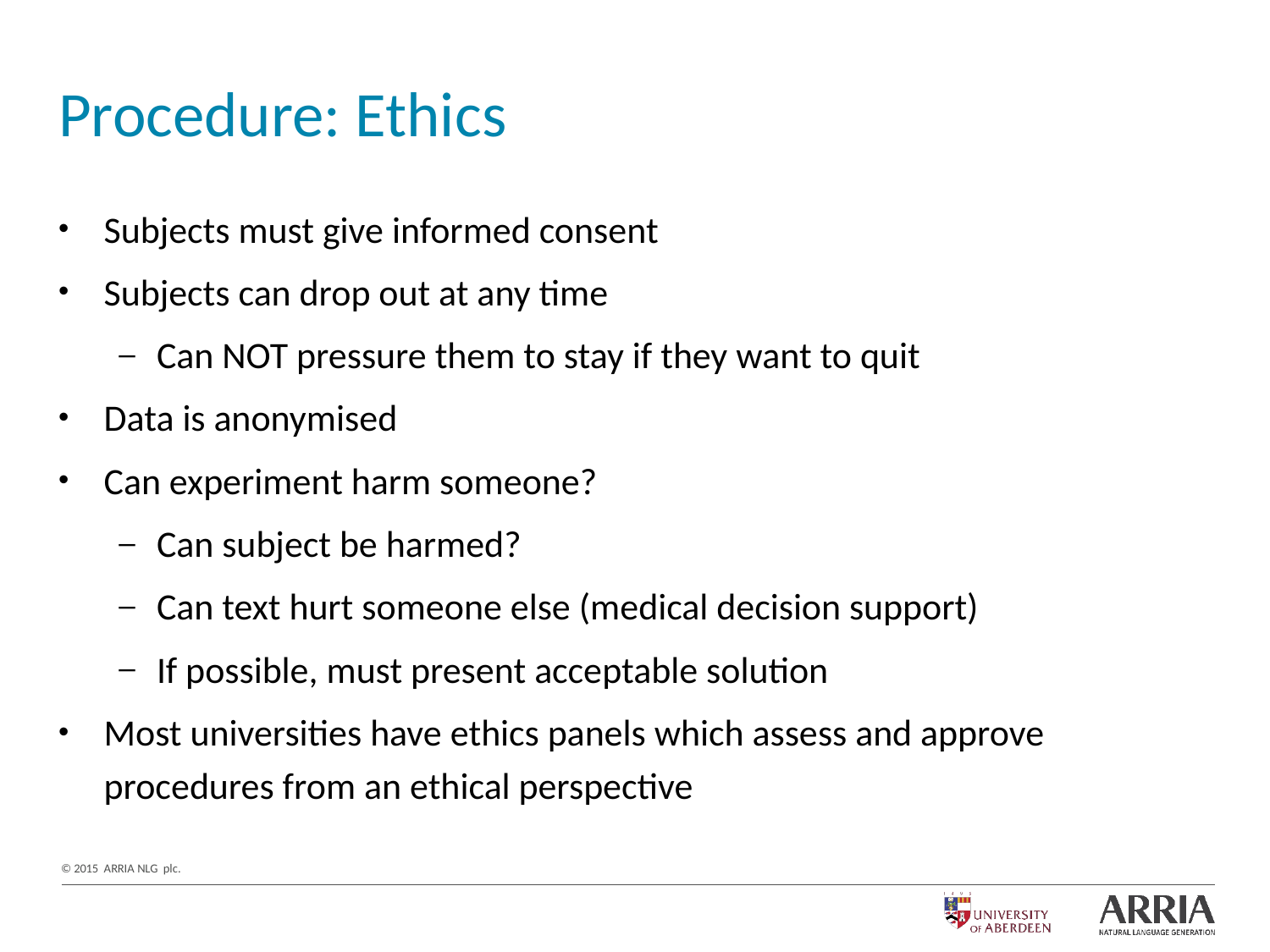

# Procedure: Ethics
Subjects must give informed consent
Subjects can drop out at any time
Can NOT pressure them to stay if they want to quit
Data is anonymised
Can experiment harm someone?
Can subject be harmed?
Can text hurt someone else (medical decision support)
If possible, must present acceptable solution
Most universities have ethics panels which assess and approve procedures from an ethical perspective